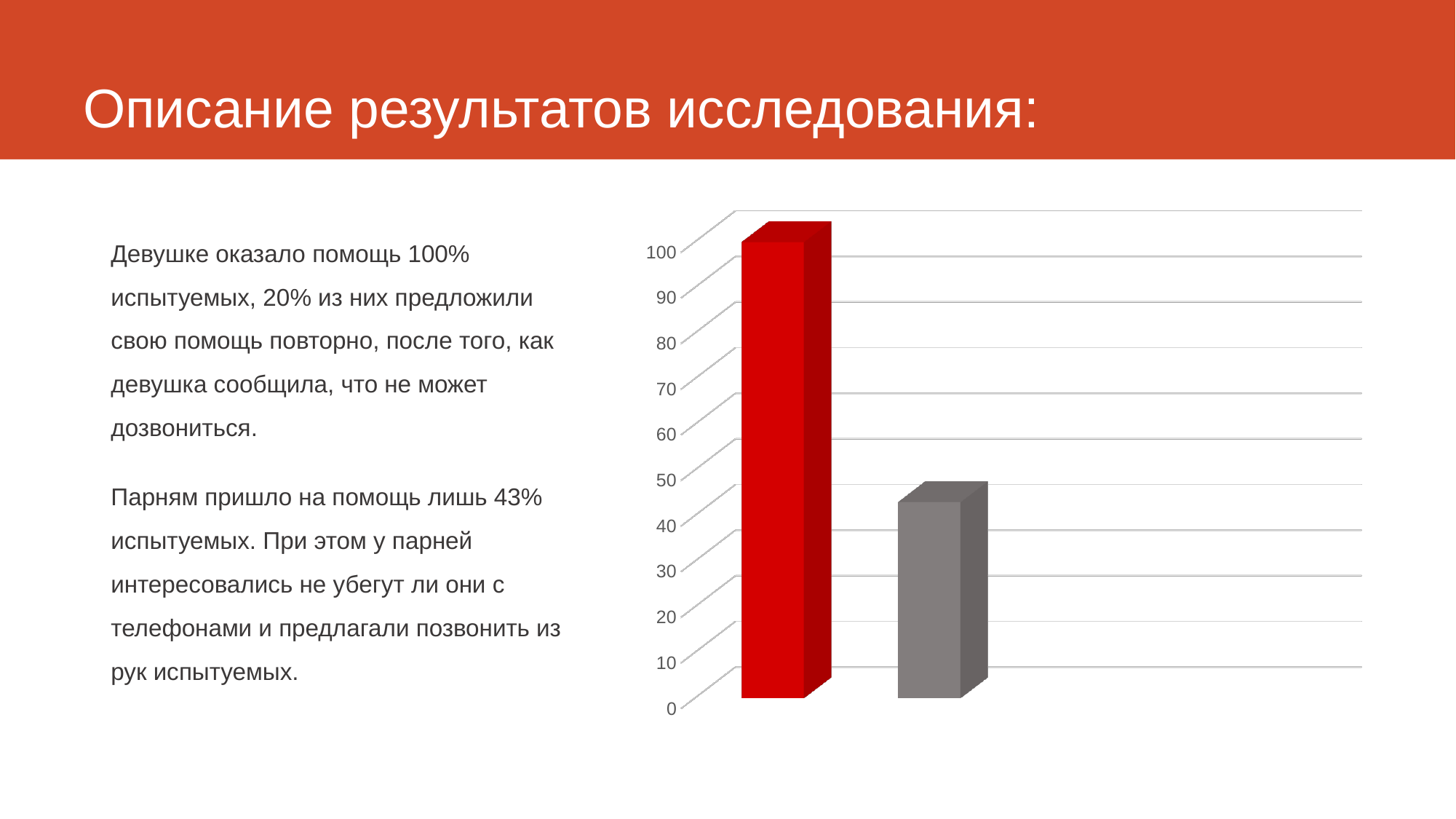

# Описание результатов исследования:

[unsupported chart]

Девушке оказало помощь 100% испытуемых, 20% из них предложили свою помощь повторно, после того, как девушка сообщила, что не может дозвониться.
Парням пришло на помощь лишь 43% испытуемых. При этом у парней интересовались не убегут ли они с телефонами и предлагали позвонить из рук испытуемых.